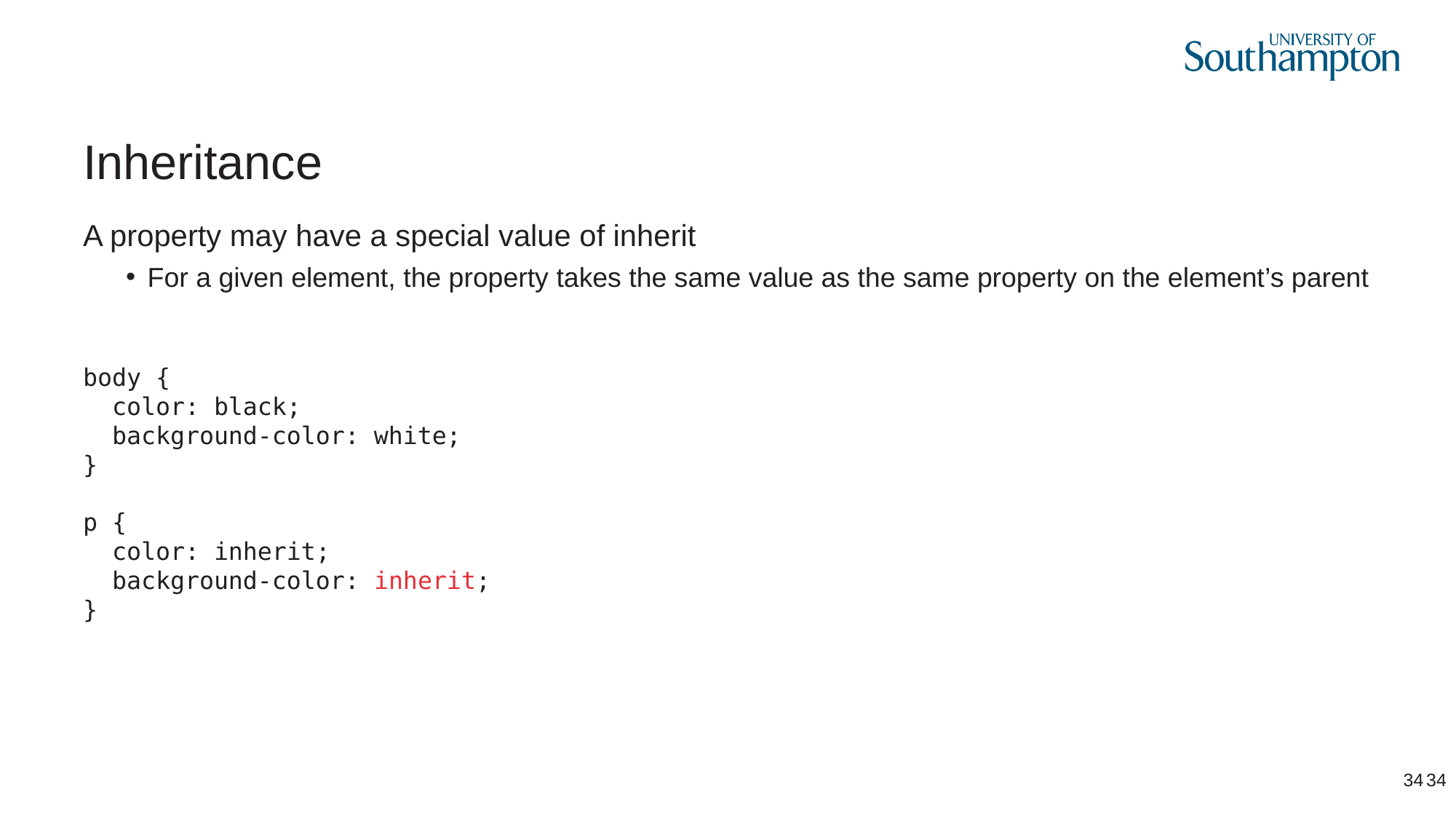

# Inheritance
A property may have a special value of inherit
For a given element, the property takes the same value as the same property on the element’s parent
body {
  color: black;
  background-color: white;
}
p {
  color: inherit;
  background-color: inherit;
}

34